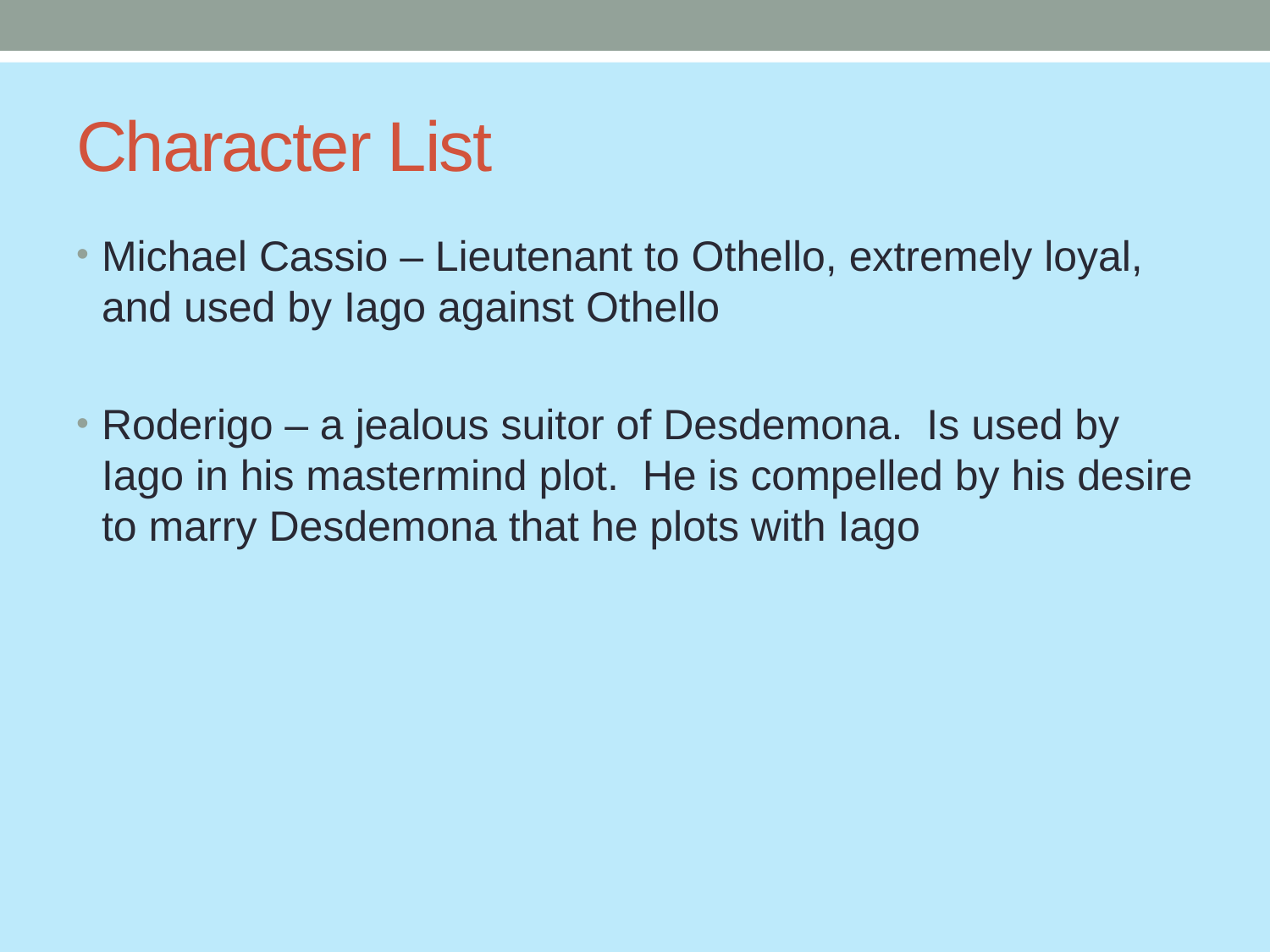

# Character List
Michael Cassio – Lieutenant to Othello, extremely loyal, and used by Iago against Othello

Roderigo – a jealous suitor of Desdemona.  Is used by Iago in his mastermind plot.  He is compelled by his desire to marry Desdemona that he plots with Iago